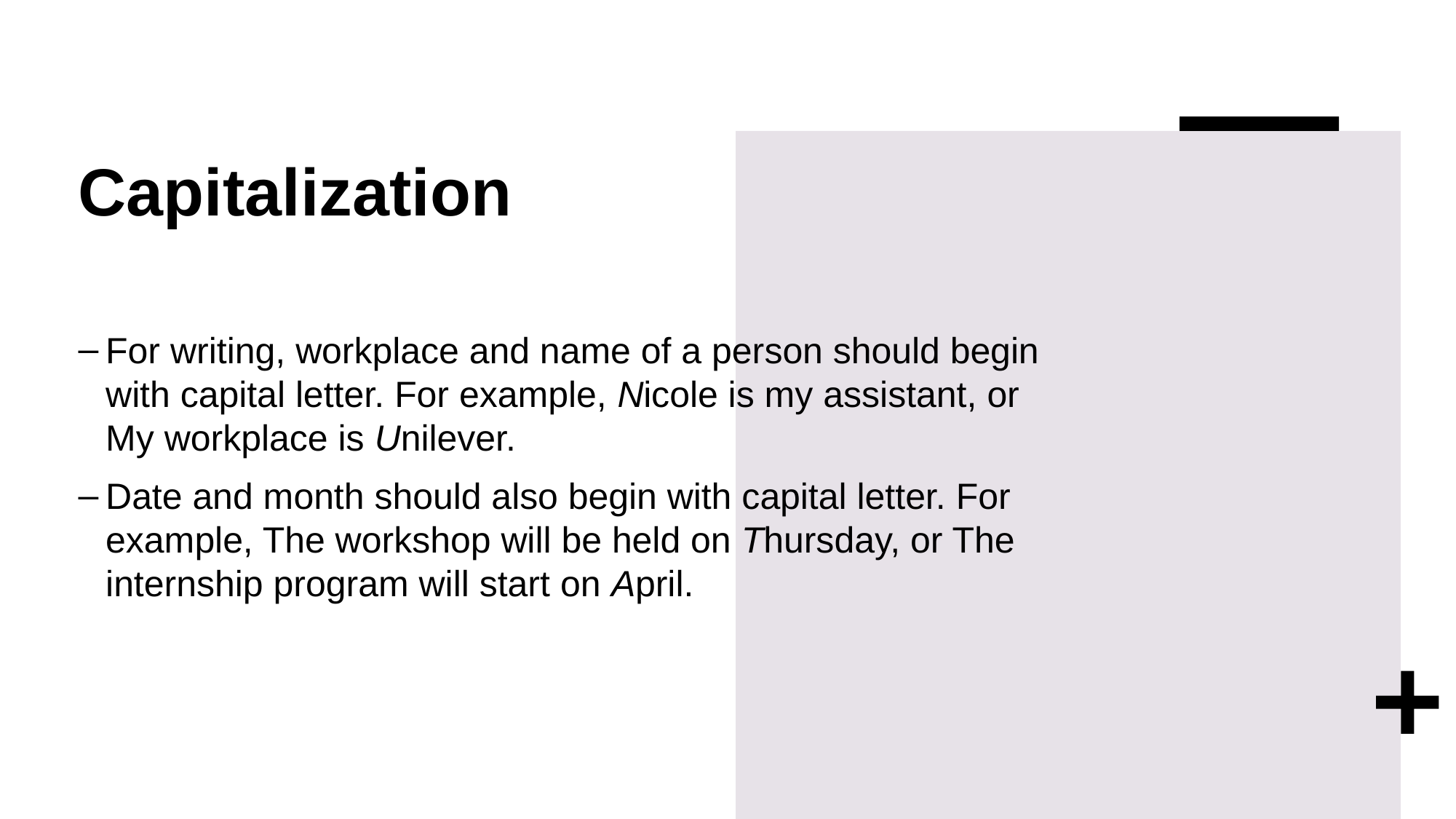

# Capitalization
For writing, workplace and name of a person should begin with capital letter. For example, Nicole is my assistant, or My workplace is Unilever.
Date and month should also begin with capital letter. For example, The workshop will be held on Thursday, or The internship program will start on April.